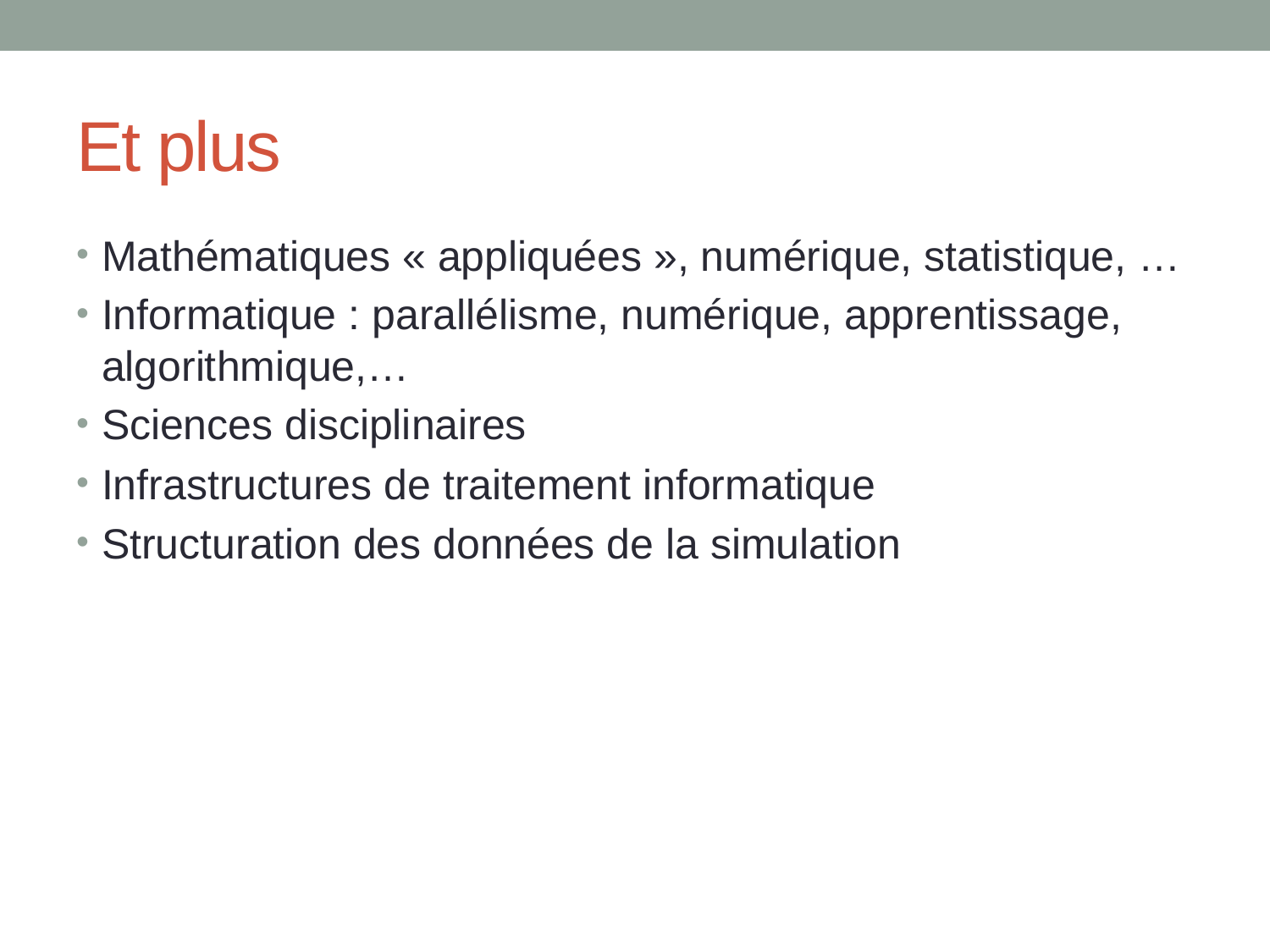

# Et plus
Mathématiques « appliquées », numérique, statistique, …
Informatique : parallélisme, numérique, apprentissage, algorithmique,…
Sciences disciplinaires
Infrastructures de traitement informatique
Structuration des données de la simulation